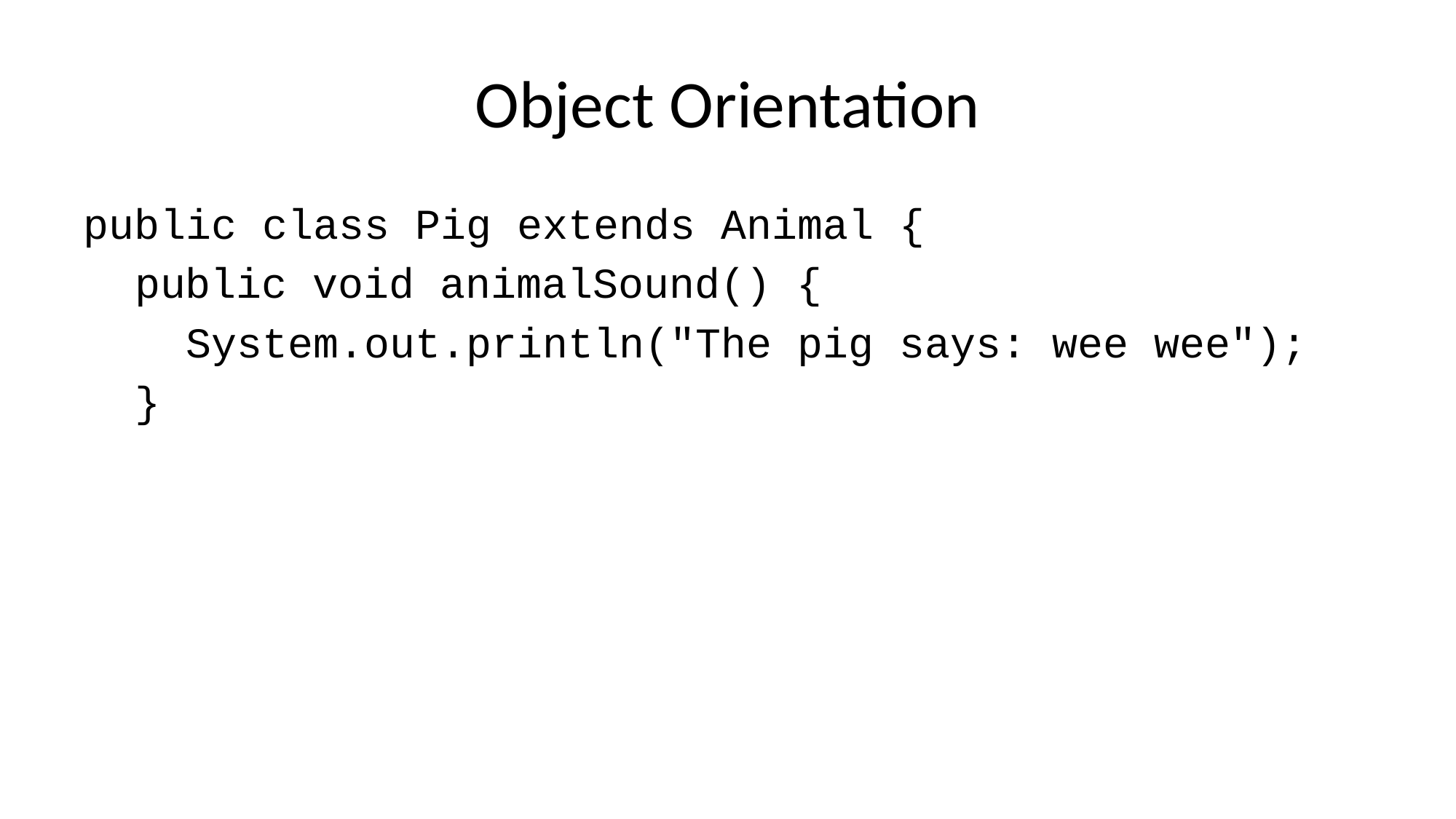

# Object Orientation
public class Pig extends Animal {
  public void animalSound() {
    System.out.println("The pig says: wee wee");
  }